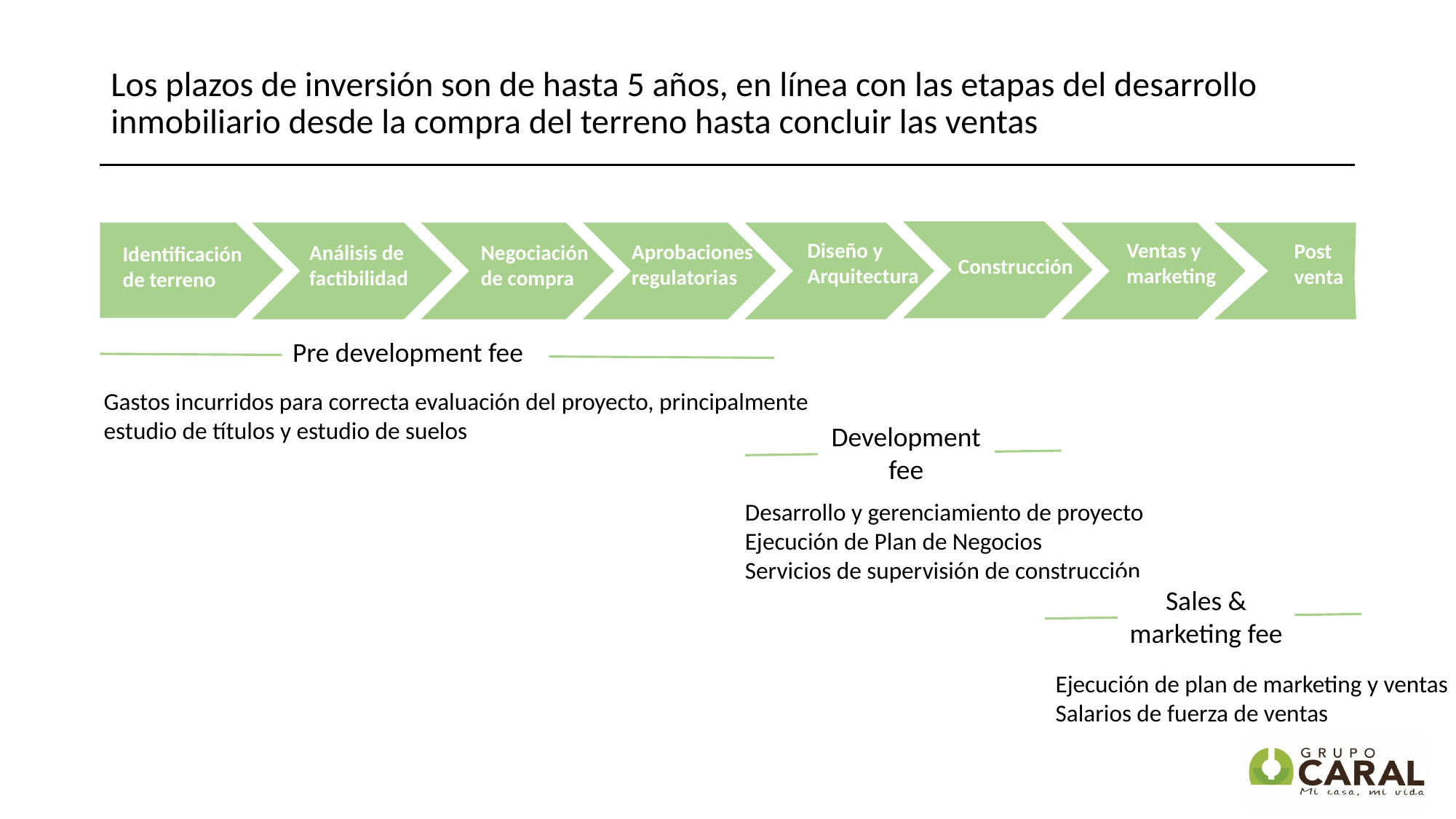

# Los plazos de inversión son de hasta 5 años, en línea con las etapas del desarrollo inmobiliario desde la compra del terreno hasta concluir las ventas

Diseño y Arquitectura
Ventas y marketing
Post venta
Aprobaciones regulatorias
Análisis de factibilidad
Negociación de compra
Identificación de terreno
Construcción
Pre development fee
Gastos incurridos para correcta evaluación del proyecto, principalmente estudio de títulos y estudio de suelos
Development fee
Desarrollo y gerenciamiento de proyecto
Ejecución de Plan de Negocios
Servicios de supervisión de construcción
Sales & marketing fee
Ejecución de plan de marketing y ventas
Salarios de fuerza de ventas